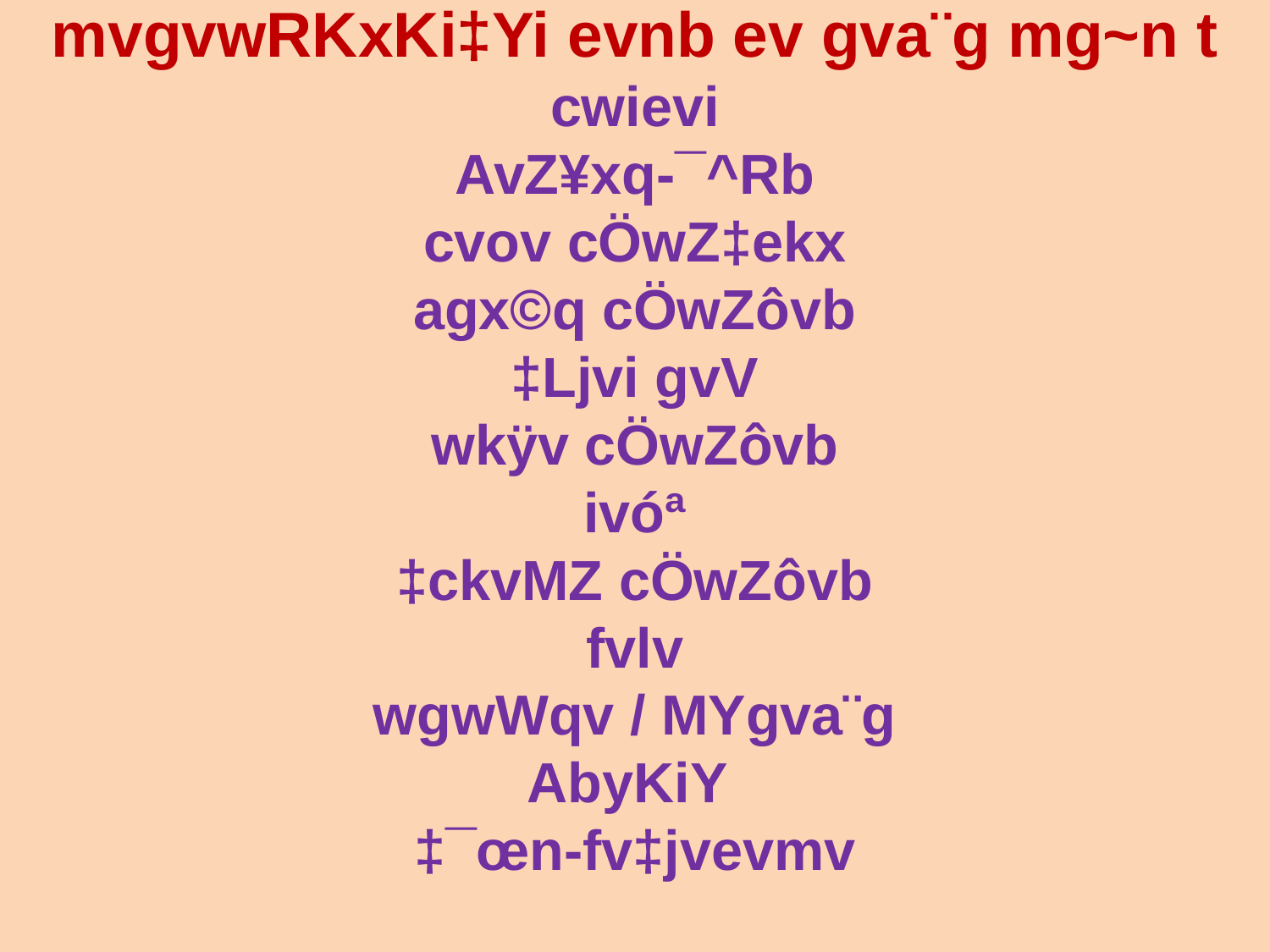

# mvgvwRKxKi‡Yi evnb ev gva¨g mg~n t cwievi AvZ¥xq-¯^Rb cvov cÖwZ‡ekx agx©q cÖwZôvb ‡Ljvi gvV wkÿv cÖwZôvb ivóª ‡ckvMZ cÖwZôvb fvlv wgwWqv / MYgva¨g AbyKiY ‡¯œn-fv‡jvevmv